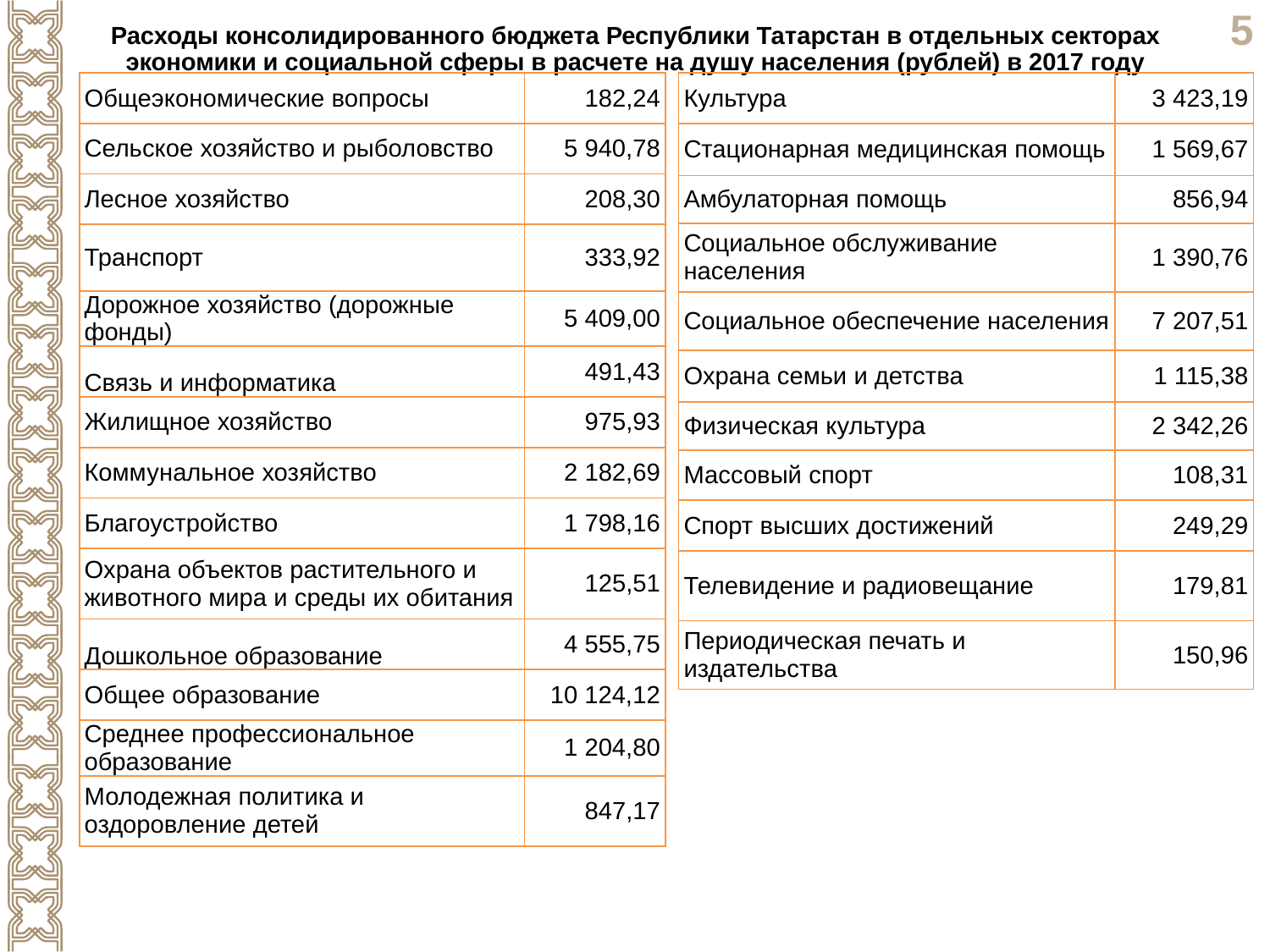

Расходы консолидированного бюджета Республики Татарстан в отдельных секторах экономики и социальной сферы в расчете на душу населения (рублей) в 2017 году
| Культура | 3 423,19 |
| --- | --- |
| Стационарная медицинская помощь | 1 569,67 |
| Амбулаторная помощь | 856,94 |
| Социальное обслуживание населения | 1 390,76 |
| Социальное обеспечение населения | 7 207,51 |
| Охрана семьи и детства | 1 115,38 |
| Физическая культура | 2 342,26 |
| Массовый спорт | 108,31 |
| Спорт высших достижений | 249,29 |
| Телевидение и радиовещание | 179,81 |
| Периодическая печать и издательства | 150,96 |
| Общеэкономические вопросы | 182,24 |
| --- | --- |
| Сельское хозяйство и рыболовство | 5 940,78 |
| Лесное хозяйство | 208,30 |
| Транспорт | 333,92 |
| Дорожное хозяйство (дорожные фонды) | 5 409,00 |
| Связь и информатика | 491,43 |
| Жилищное хозяйство | 975,93 |
| Коммунальное хозяйство | 2 182,69 |
| Благоустройство | 1 798,16 |
| Охрана объектов растительного и животного мира и среды их обитания | 125,51 |
| Дошкольное образование | 4 555,75 |
| Общее образование | 10 124,12 |
| Среднее профессиональное образование | 1 204,80 |
| Молодежная политика и оздоровление детей | 847,17 |